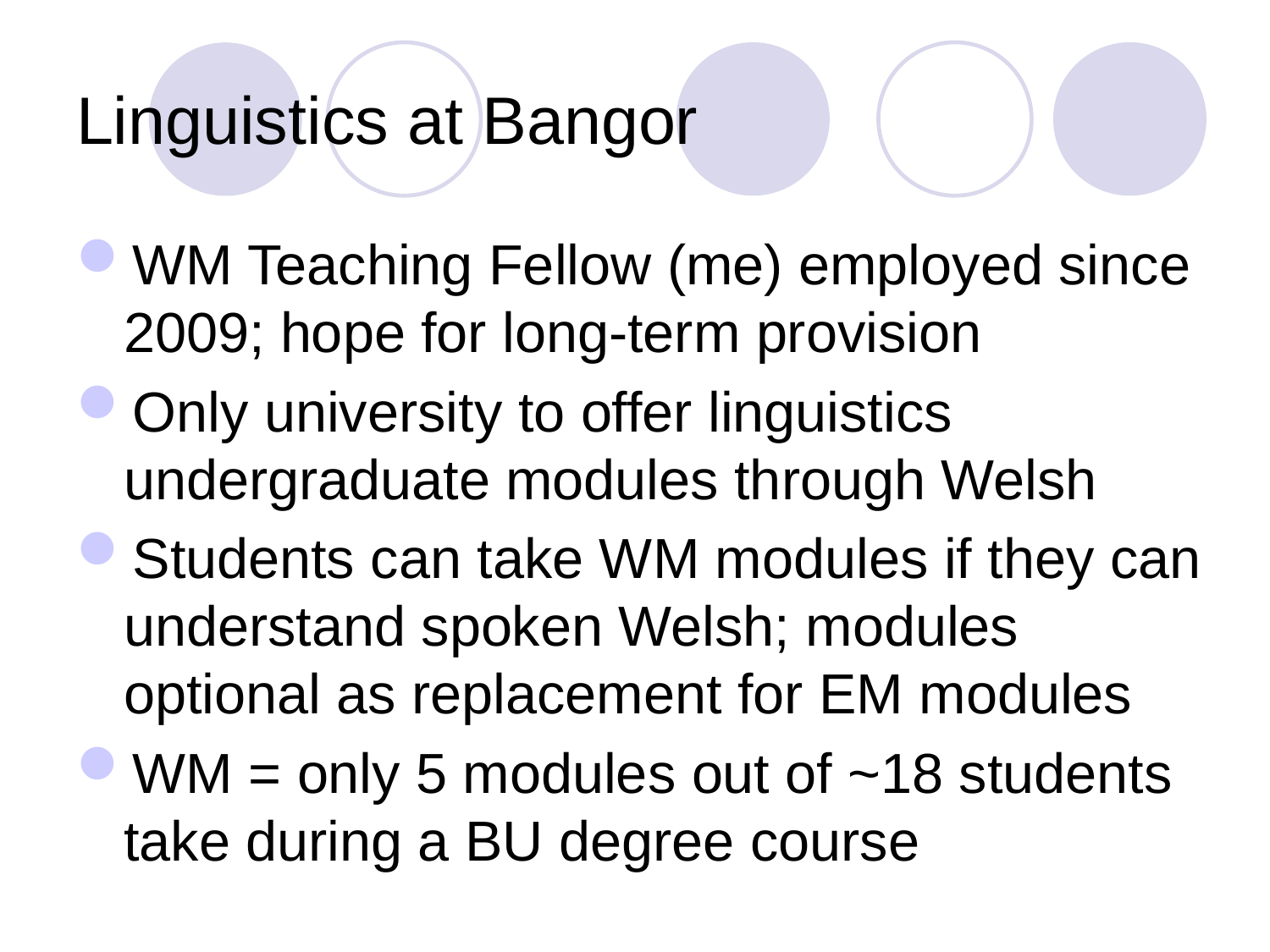

# Linguistics at Bangor
WM Teaching Fellow (me) employed since 2009; hope for long-term provision
Only university to offer linguistics undergraduate modules through Welsh
Students can take WM modules if they can understand spoken Welsh; modules optional as replacement for EM modules
WM = only 5 modules out of ~18 students take during a BU degree course